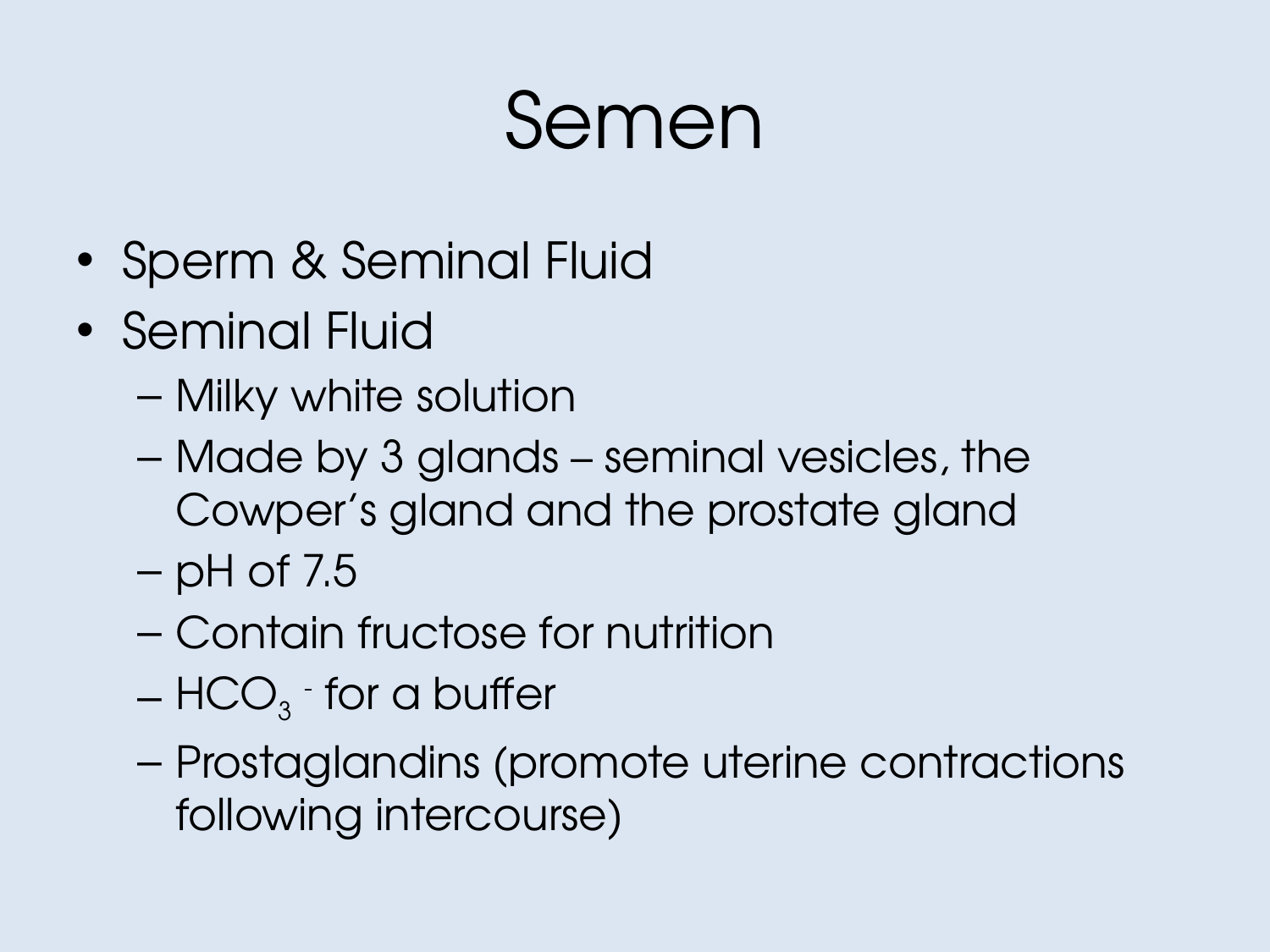

# Semen
Sperm & Seminal Fluid
Seminal Fluid
Milky white solution
Made by 3 glands – seminal vesicles, the Cowper’s gland and the prostate gland
pH of 7.5
Contain fructose for nutrition
HCO3 - for a buffer
Prostaglandins (promote uterine contractions following intercourse)